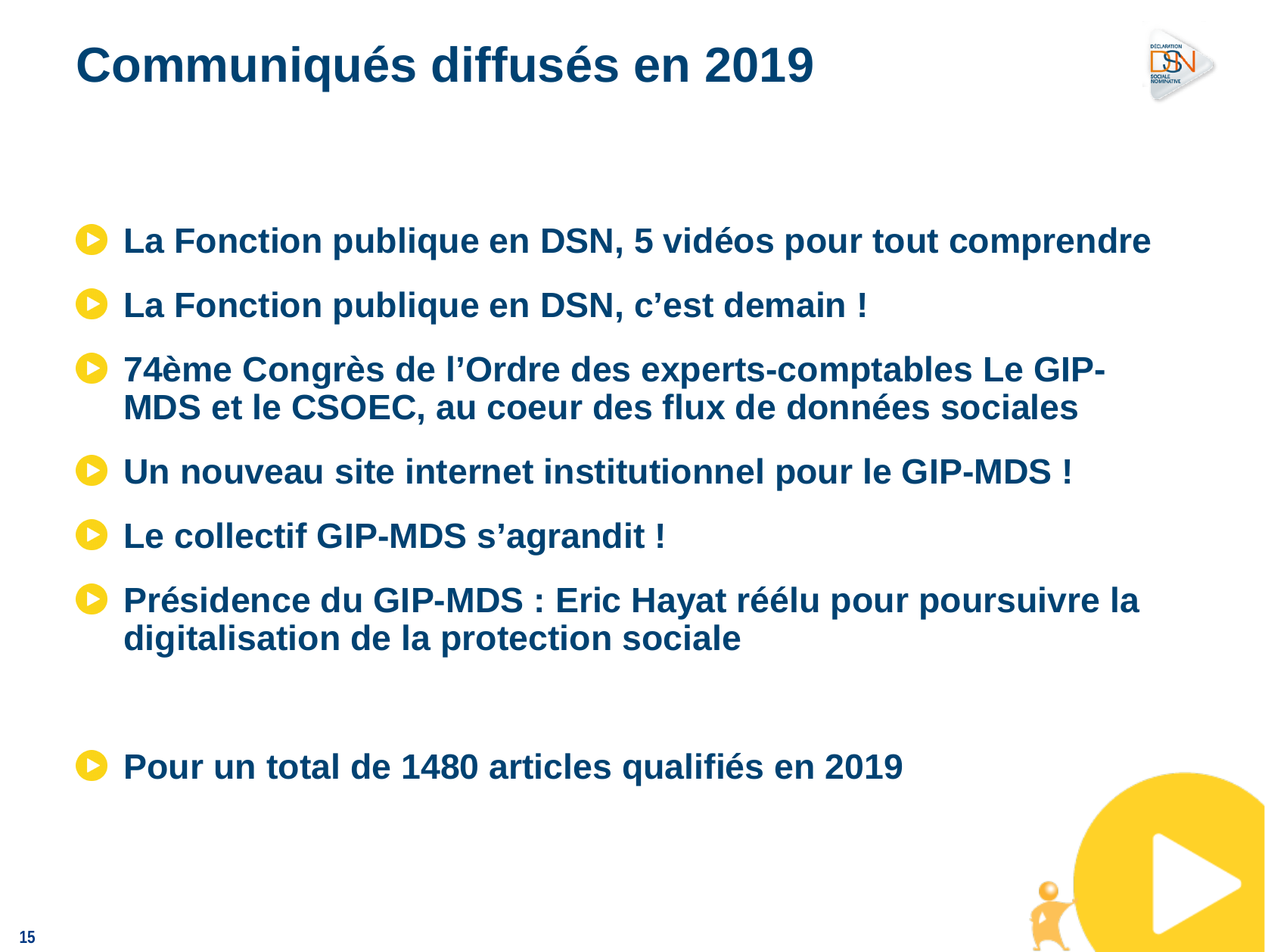

15
# Communiqués diffusés en 2019

La Fonction publique en DSN, 5 vidéos pour tout comprendre
La Fonction publique en DSN, c’est demain !
74ème Congrès de l’Ordre des experts-comptables Le GIP-MDS et le CSOEC, au coeur des flux de données sociales
Un nouveau site internet institutionnel pour le GIP-MDS !
Le collectif GIP-MDS s’agrandit !
Présidence du GIP-MDS : Eric Hayat réélu pour poursuivre la digitalisation de la protection sociale

Pour un total de 1480 articles qualifiés en 2019